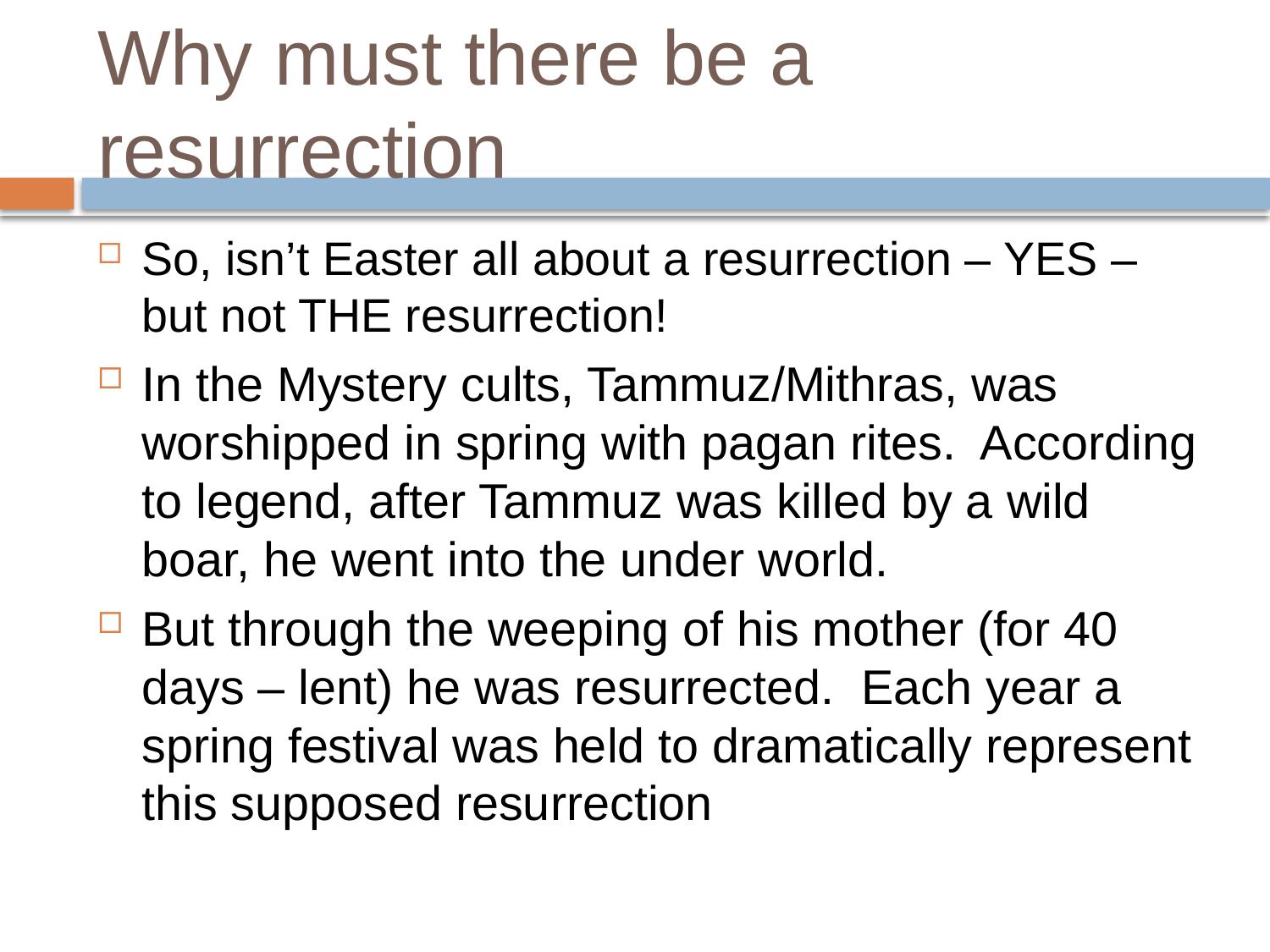

# Why must there be a resurrection
So, isn’t Easter all about a resurrection – YES – but not THE resurrection!
In the Mystery cults, Tammuz/Mithras, was worshipped in spring with pagan rites.  According to legend, after Tammuz was killed by a wild boar, he went into the under world.
But through the weeping of his mother (for 40 days – lent) he was resurrected.  Each year a spring festival was held to dramatically represent this supposed resurrection